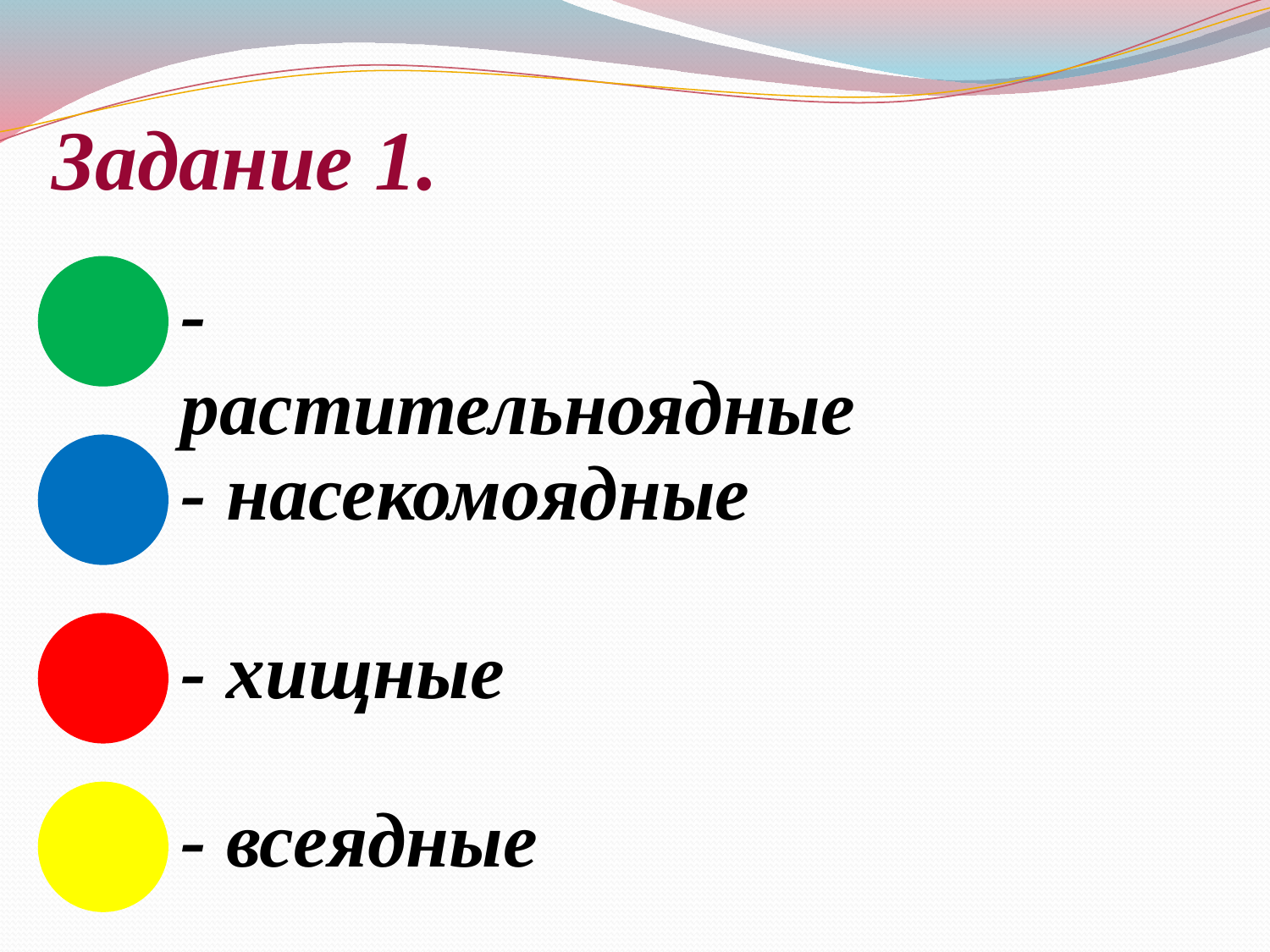

Задание 1.

- растительноядные

- насекомоядные

- хищные

- всеядные